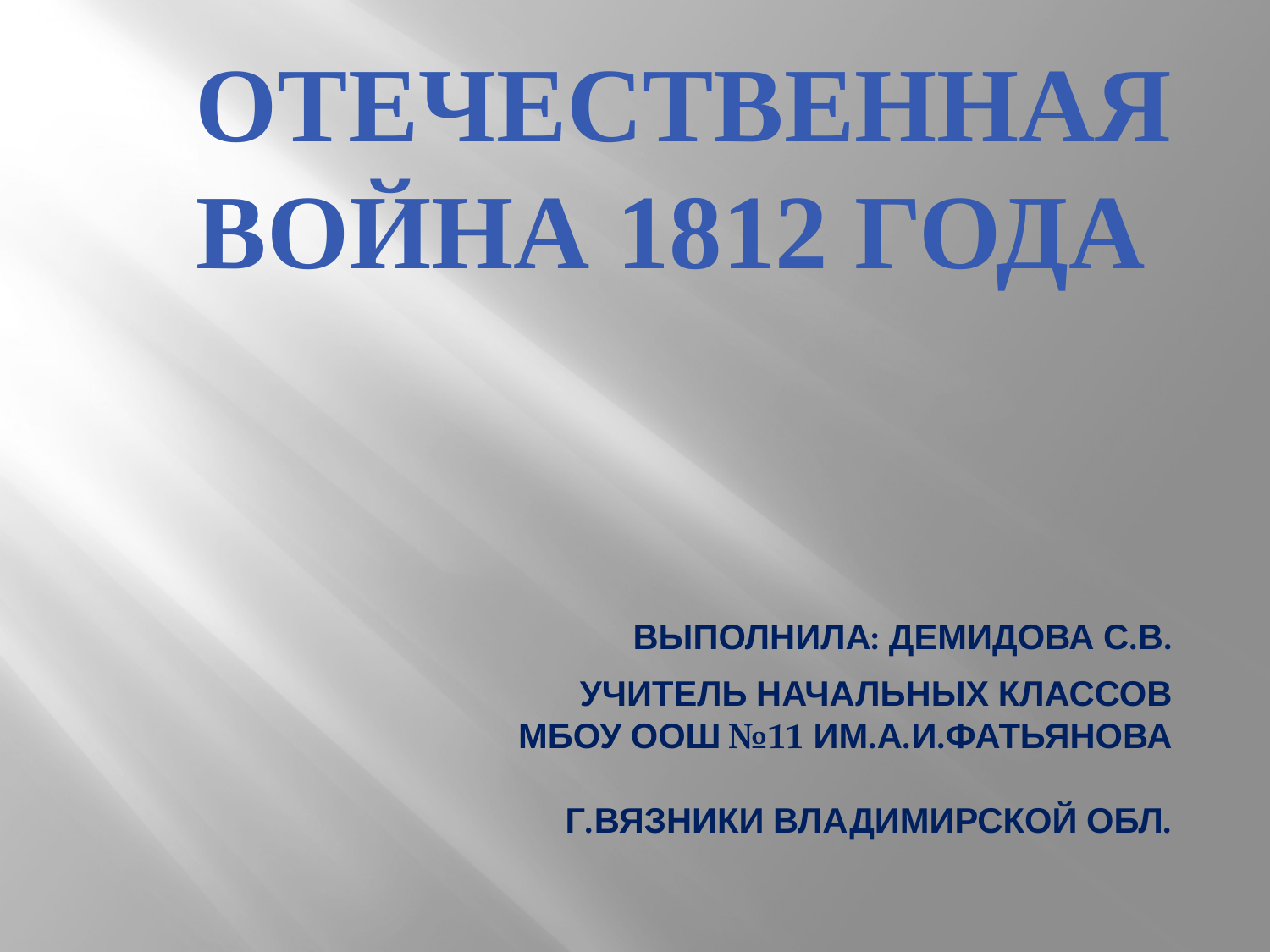

# Отечественная война 1812 года Выполнила: Демидова С.в. учитель начальных классов МБОУ ООШ №11 им.А.И.Фатьянова г.Вязники Владимирской обл.